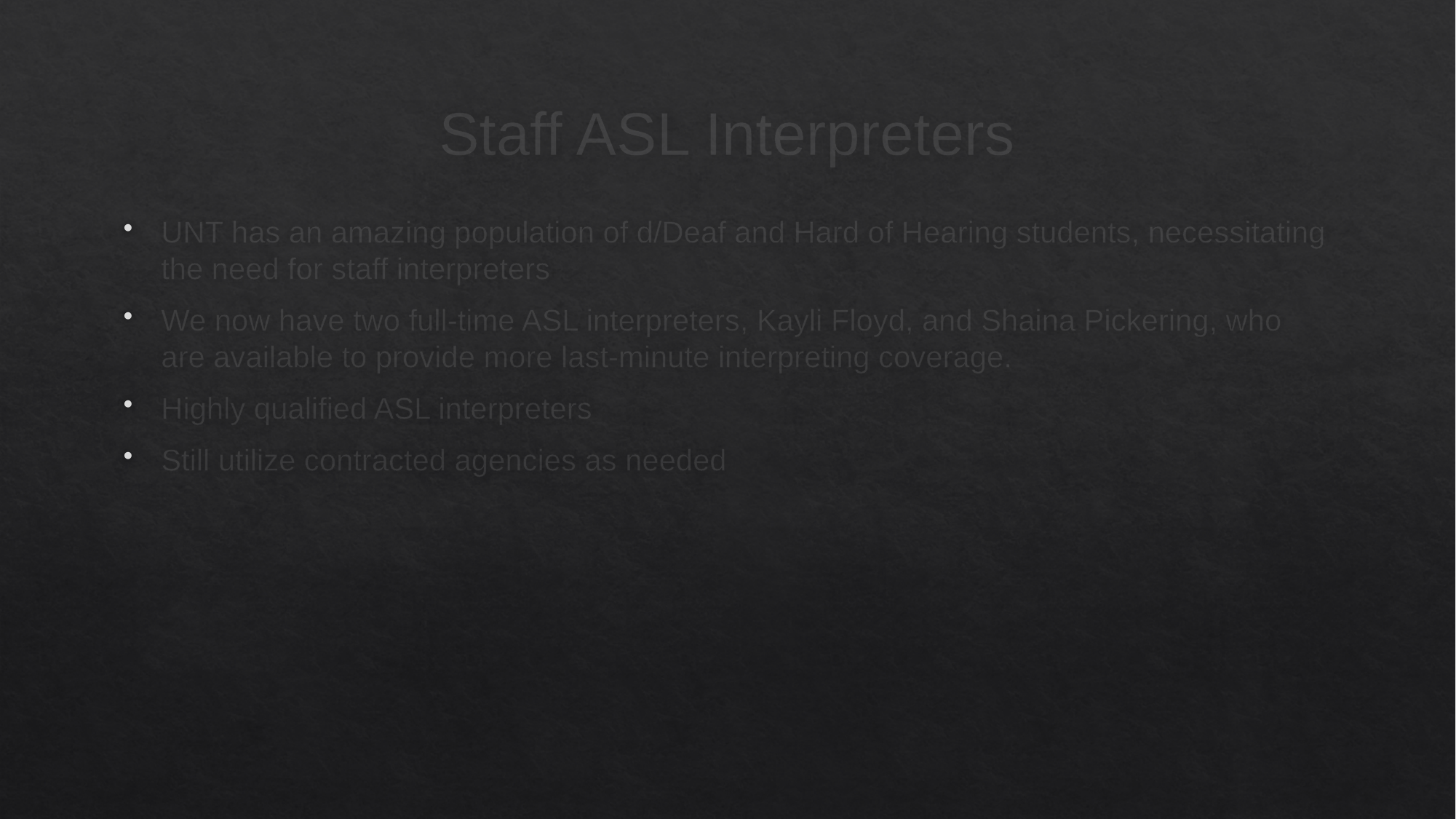

# Staff ASL Interpreters
UNT has an amazing population of d/Deaf and Hard of Hearing students, necessitating the need for staff interpreters
We now have two full-time ASL interpreters, Kayli Floyd, and Shaina Pickering, who are available to provide more last-minute interpreting coverage.
Highly qualified ASL interpreters
Still utilize contracted agencies as needed